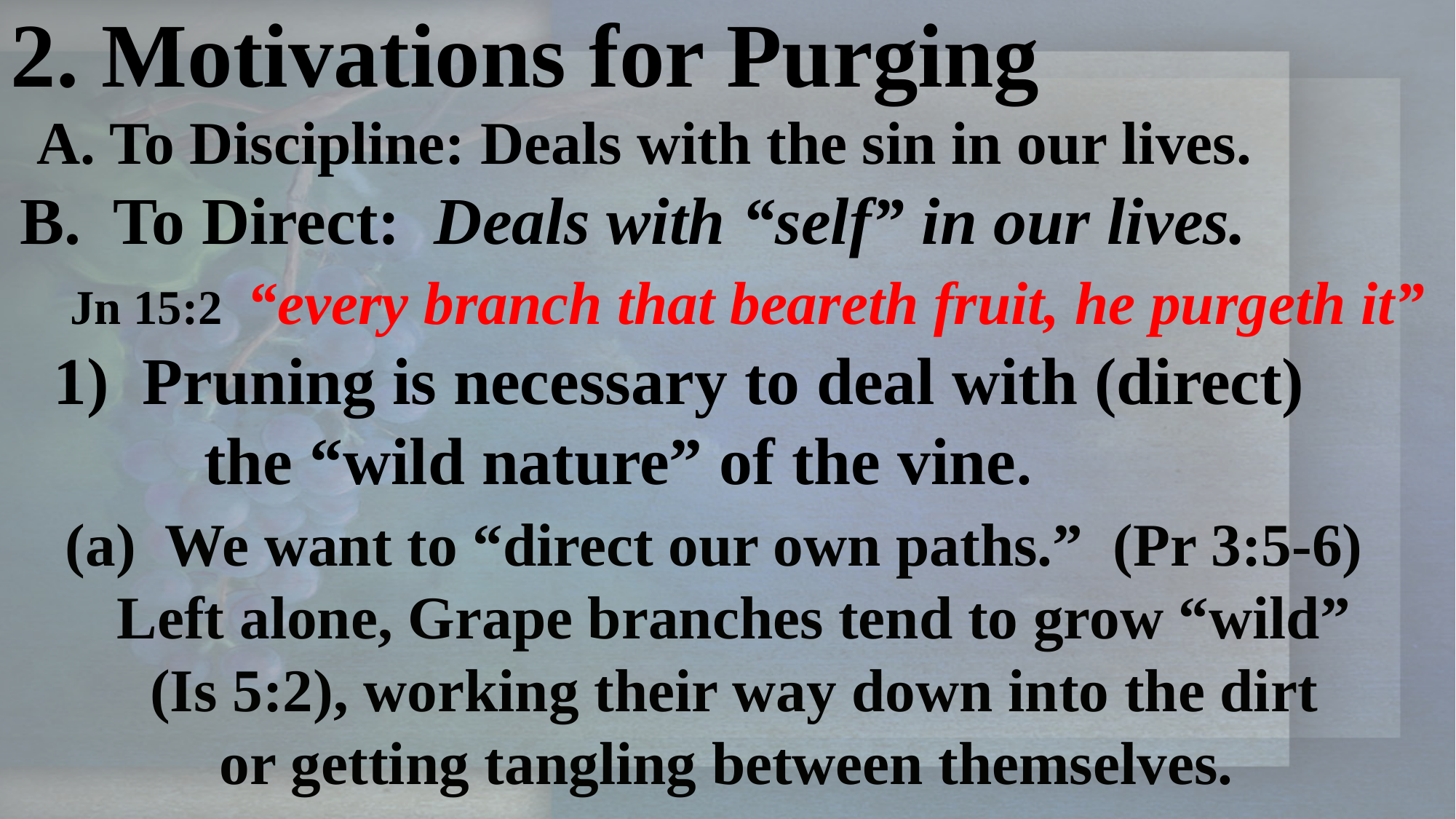

2. Motivations for Purging
 A. To Discipline: Deals with the sin in our lives.
B.  To Direct:  Deals with “self” in our lives.
   Jn 15:2  “every branch that beareth fruit, he purgeth it”
  1)  Pruning is necessary to deal with (direct)
           the “wild nature” of the vine.
(a)  We want to “direct our own paths.”  (Pr 3:5-6)
Left alone, Grape branches tend to grow “wild”
 (Is 5:2), working their way down into the dirt
or getting tangling between themselves.